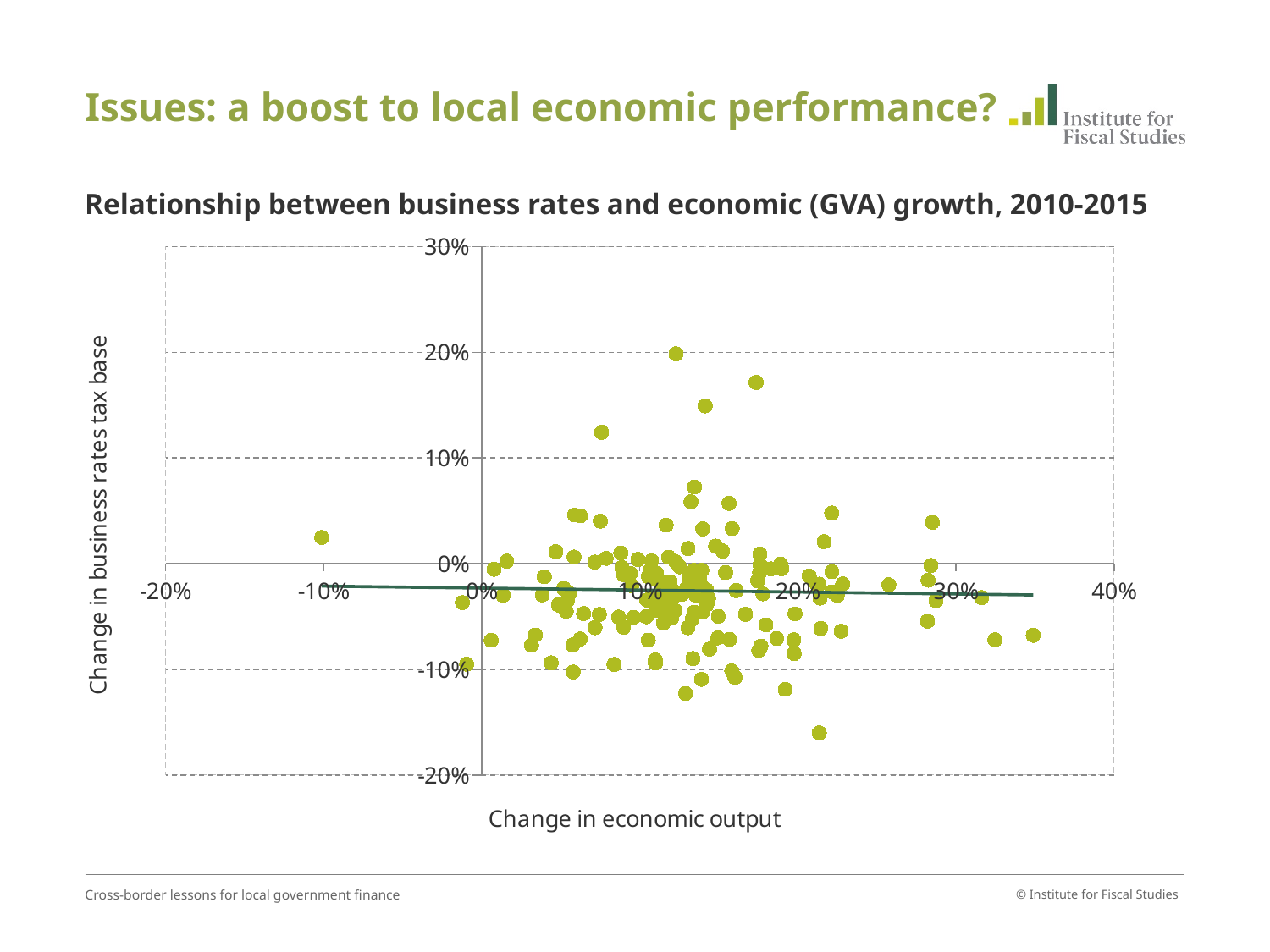

# Issues: a boost to local economic performance?
Relationship between business rates and economic (GVA) growth, 2010-2015

### Chart

| Category |  |
|---|---|
Cross-border lessons for local government finance
© Institute for Fiscal Studies